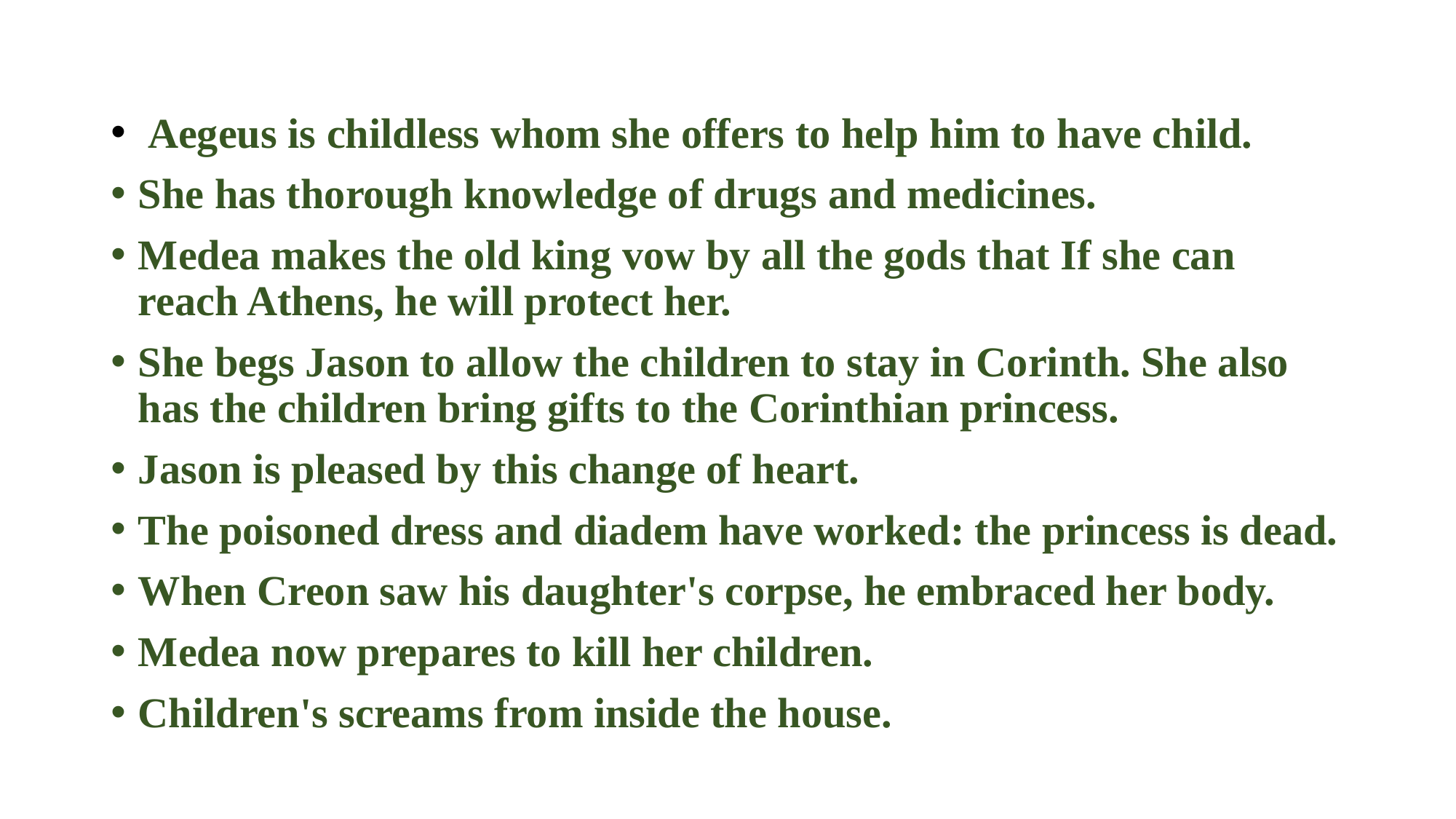

Aegeus is childless whom she offers to help him to have child.
She has thorough knowledge of drugs and medicines.
Medea makes the old king vow by all the gods that If she can reach Athens, he will protect her.
She begs Jason to allow the children to stay in Corinth. She also has the children bring gifts to the Corinthian princess.
Jason is pleased by this change of heart.
The poisoned dress and diadem have worked: the princess is dead.
When Creon saw his daughter's corpse, he embraced her body.
Medea now prepares to kill her children.
Children's screams from inside the house.